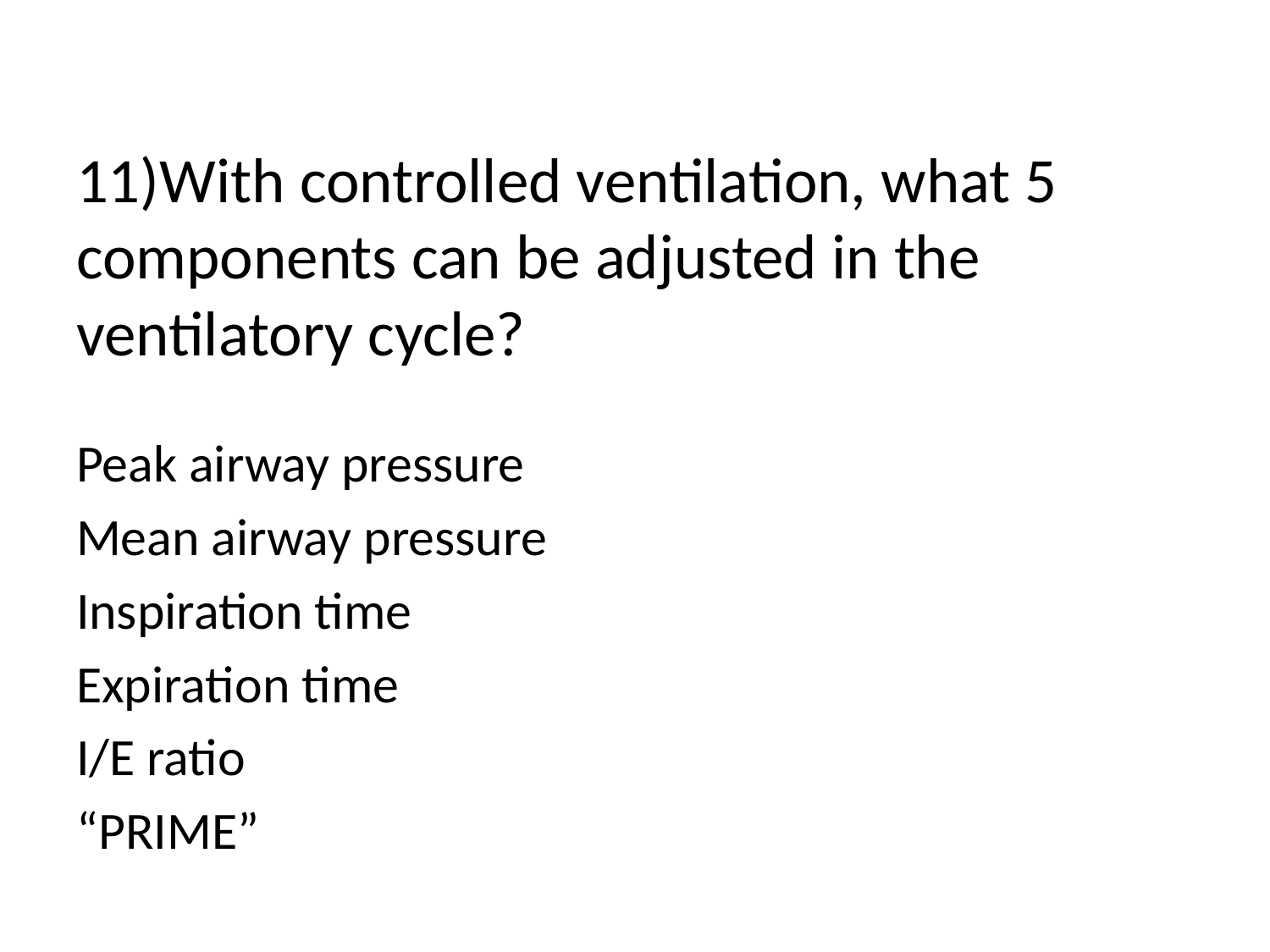

# 11)With controlled ventilation, what 5 components can be adjusted in the ventilatory cycle?
Peak airway pressure
Mean airway pressure
Inspiration time
Expiration time
I/E ratio
“PRIME”